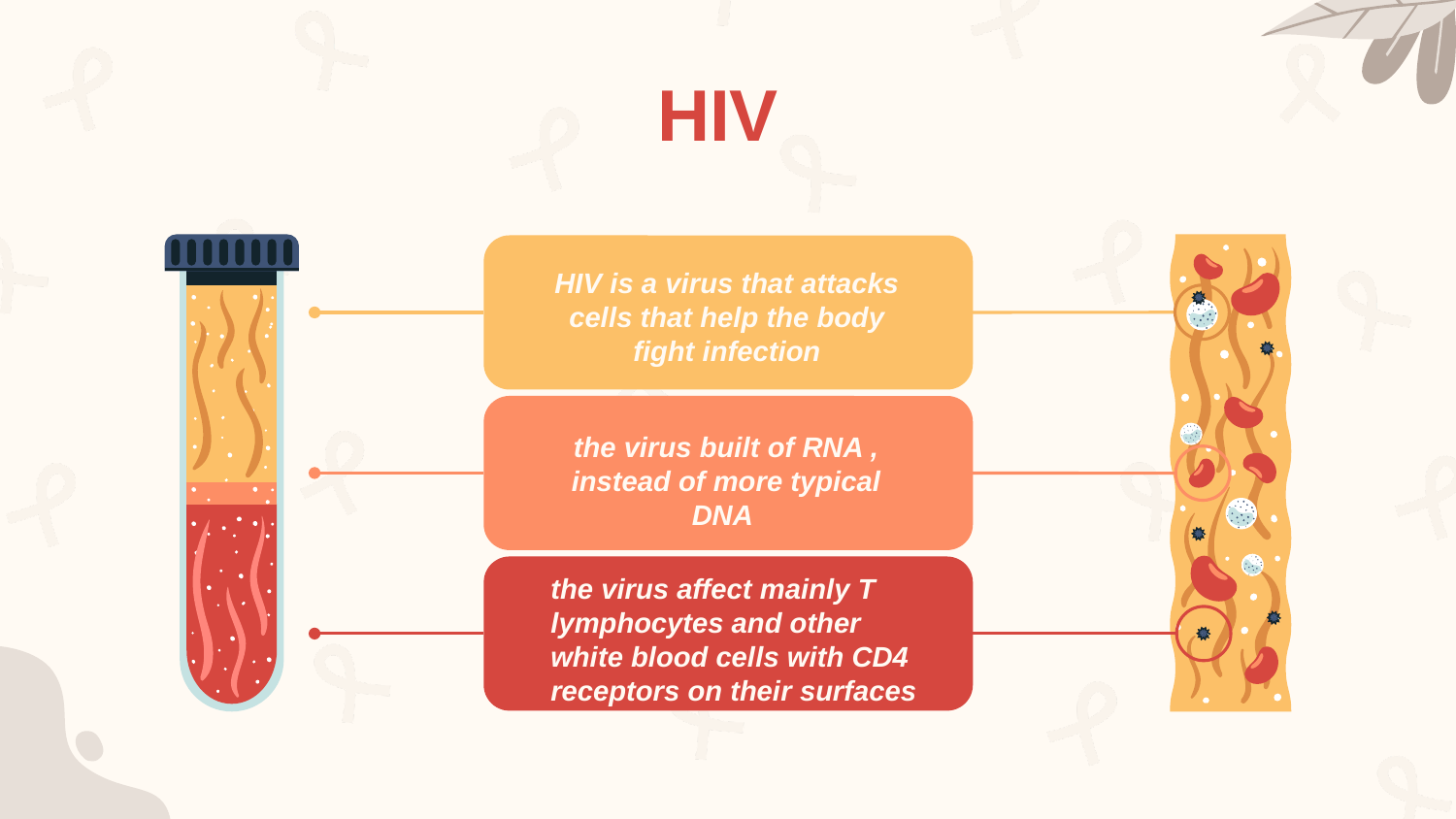

# HIV

HIV is a virus that attacks cells that help the body fight infection

the virus built of RNA , instead of more typical DNA

the virus affect mainly T lymphocytes and other white blood cells with CD4 receptors on their surfaces